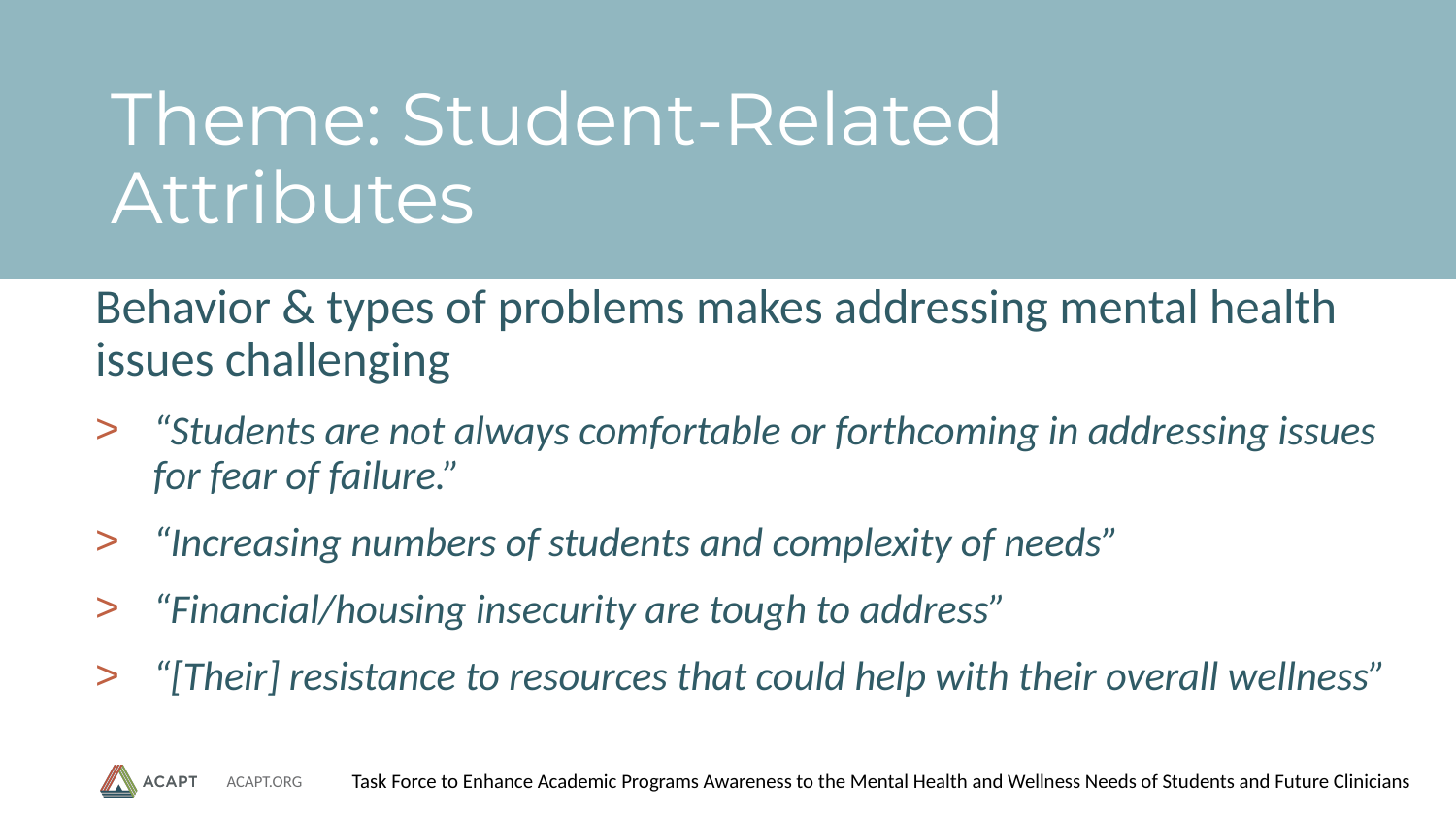

# Theme: Student-Related Attributes
Behavior & types of problems makes addressing mental health issues challenging
“Students are not always comfortable or forthcoming in addressing issues for fear of failure.”
“Increasing numbers of students and complexity of needs”
“Financial/housing insecurity are tough to address”
“[Their] resistance to resources that could help with their overall wellness”